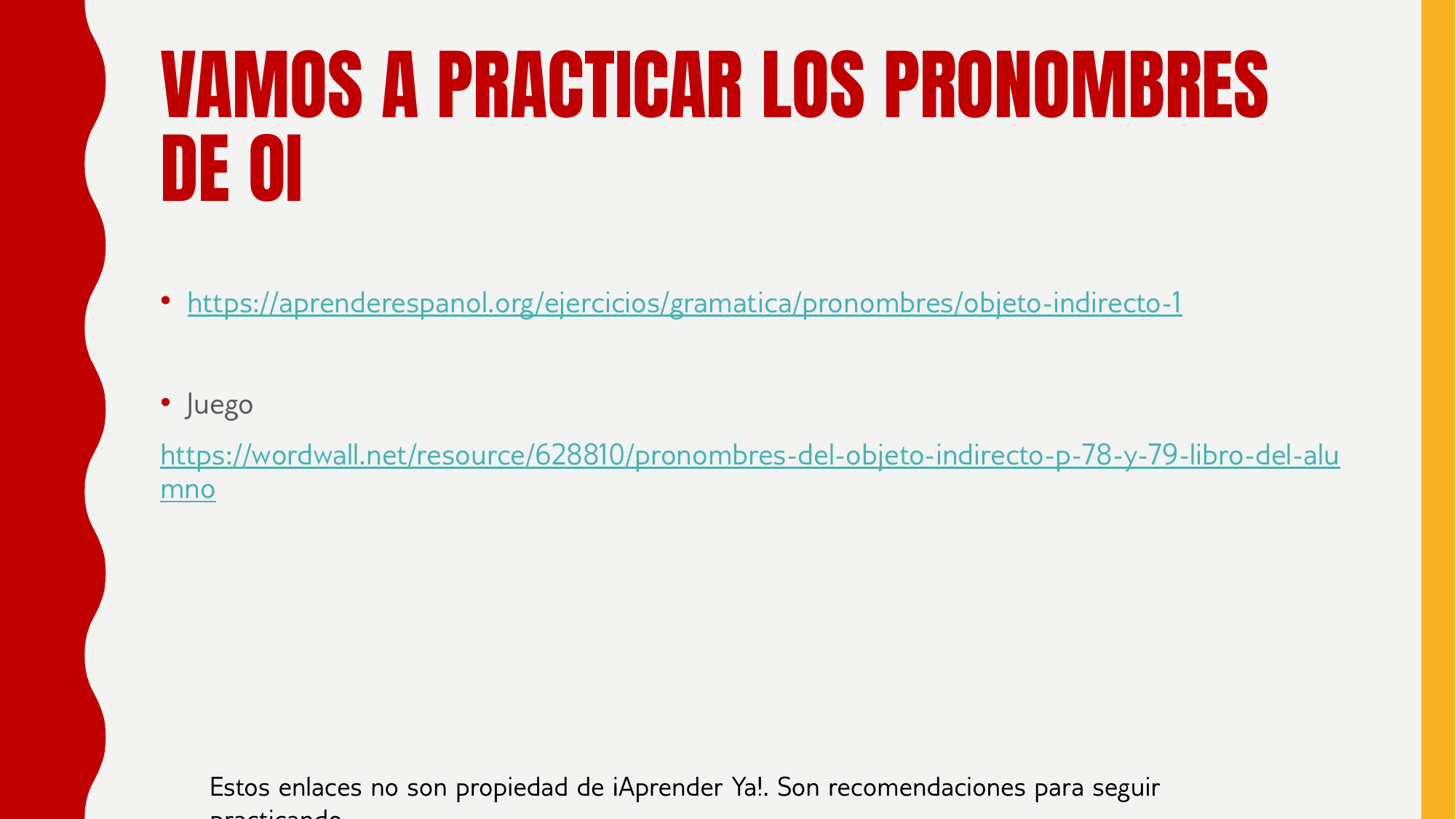

# VAMOS A PRACTICAR LOS PRONOMBRES DE OI
https://aprenderespanol.org/ejercicios/gramatica/pronombres/objeto-indirecto-1

Juego
https://wordwall.net/resource/628810/pronombres-del-objeto-indirecto-p-78-y-79-libro-del-alumno

Estos enlaces no son propiedad de ¡Aprender Ya!. Son recomendaciones para seguir practicando.